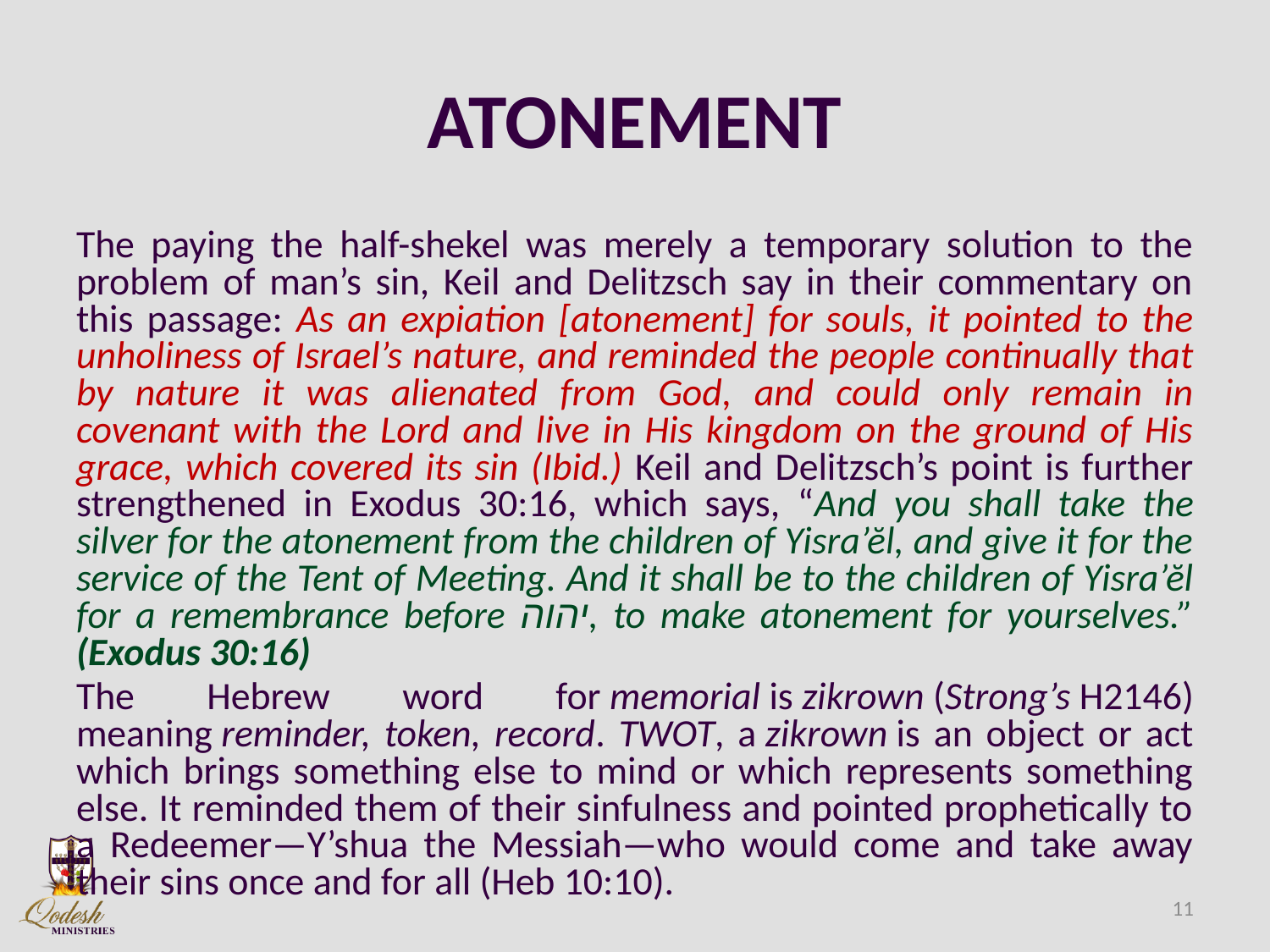

# ATONEMENT
The paying the half-shekel was merely a temporary solution to the problem of man’s sin, Keil and Delitzsch say in their commentary on this passage: As an expiation [atonement] for souls, it pointed to the unholiness of Israel’s nature, and reminded the people continually that by nature it was alienated from God, and could only remain in covenant with the Lord and live in His kingdom on the ground of His grace, which covered its sin (Ibid.) Keil and Delitzsch’s point is further strengthened in Exodus 30:16, which says, “And you shall take the silver for the atonement from the children of Yisra’ĕl, and give it for the service of the Tent of Meeting. And it shall be to the children of Yisra’ĕl for a remembrance before יהוה, to make atonement for yourselves.” (Exodus 30:16)
The Hebrew word for memorial is zikrown (Strong’s H2146) meaning reminder, token, record. TWOT, a zikrown is an object or act which brings something else to mind or which represents something else. It reminded them of their sinfulness and pointed prophetically to a Redeemer—Y’shua the Messiah—who would come and take away their sins once and for all (Heb 10:10).
11